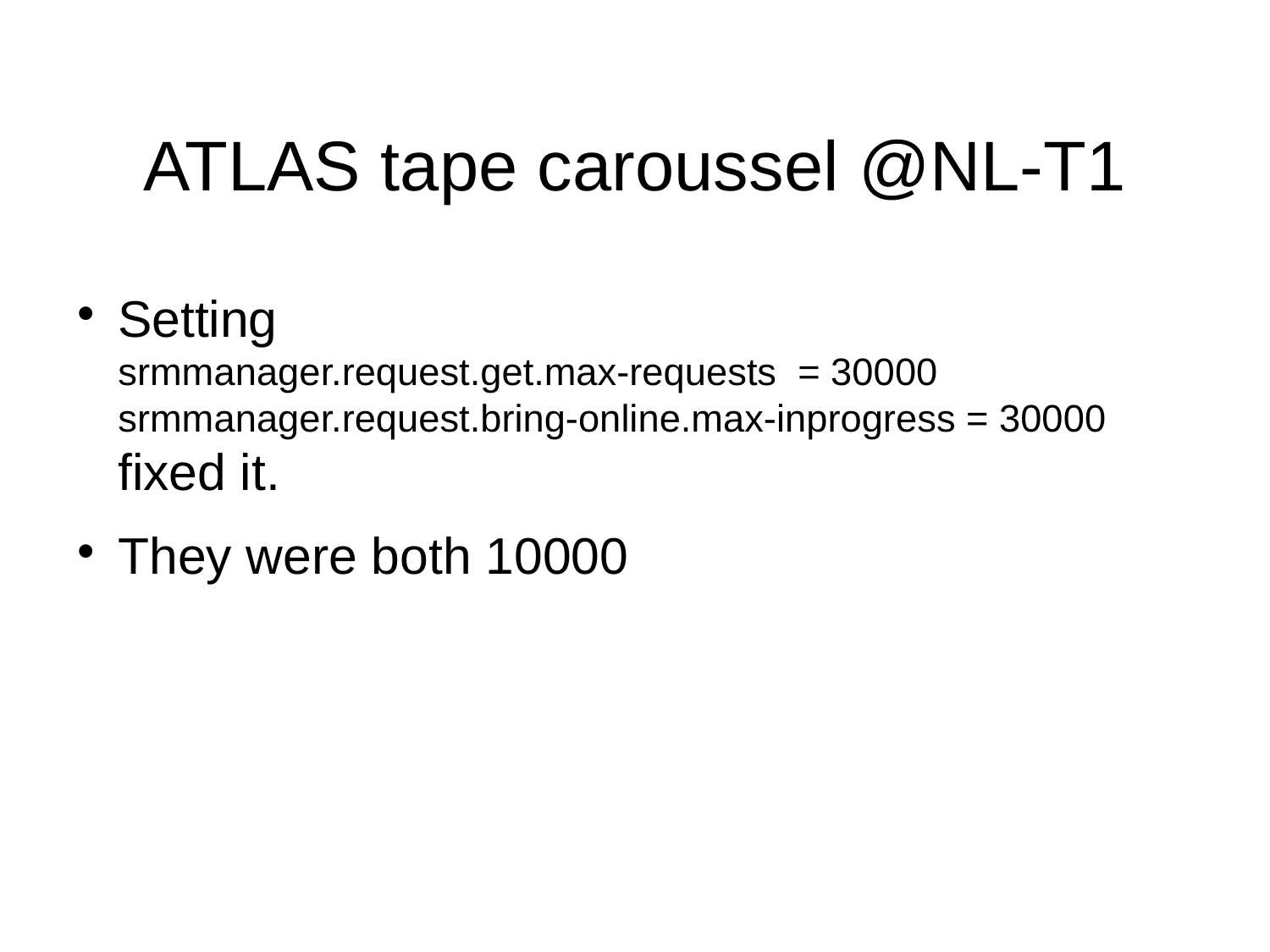

ATLAS tape caroussel @NL-T1
Setting
srmmanager.request.get.max-requests  = 30000
srmmanager.request.bring-online.max-inprogress = 30000
fixed it.
They were both 10000